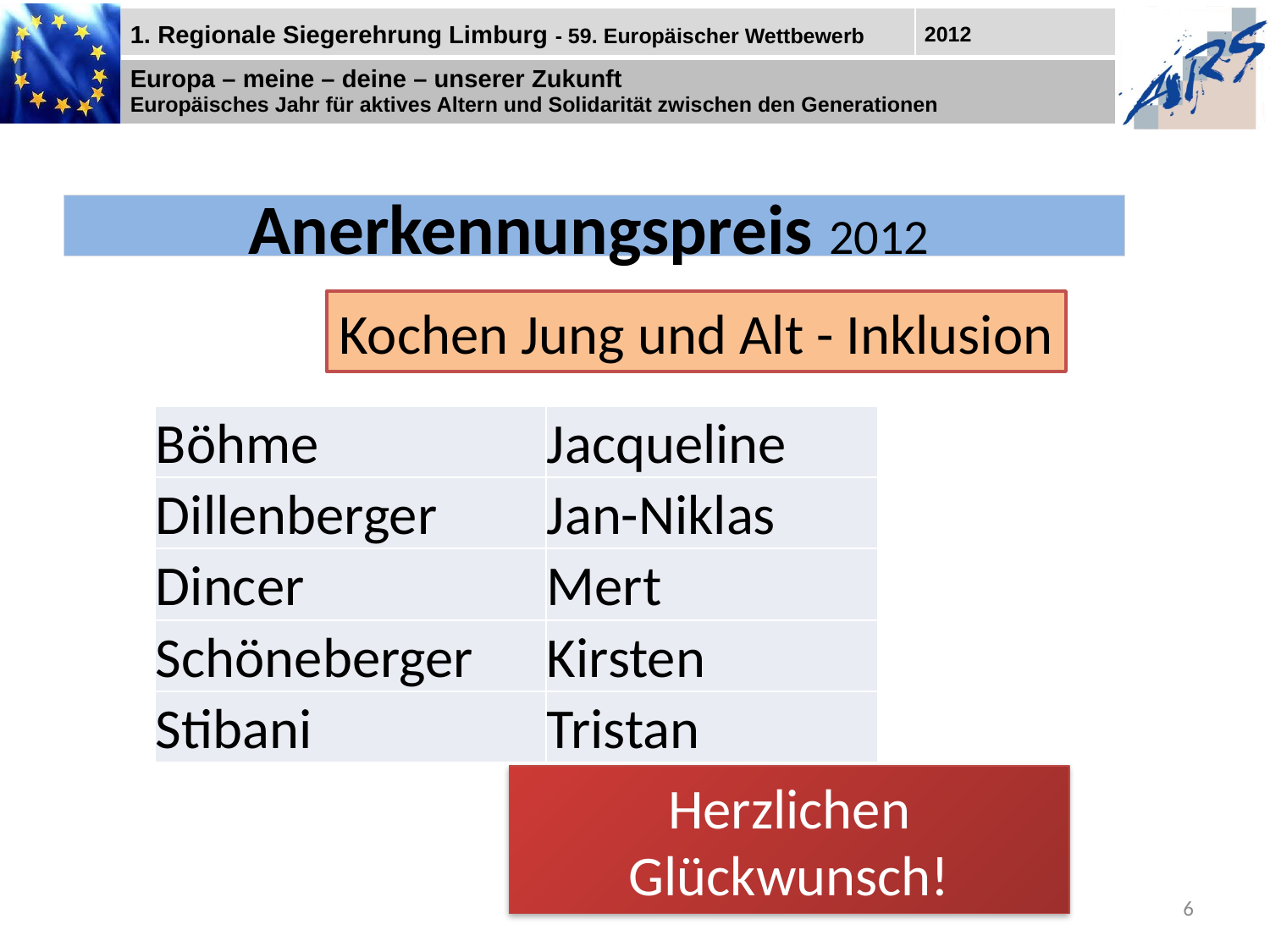

# Anerkennungspreis 2012
Kochen Jung und Alt - Inklusion
| Böhme | Jacqueline |
| --- | --- |
| Dillenberger | Jan-Niklas |
| Dincer | Mert |
| Schöneberger | Kirsten |
| Stibani | Tristan |
Herzlichen Glückwunsch!
6